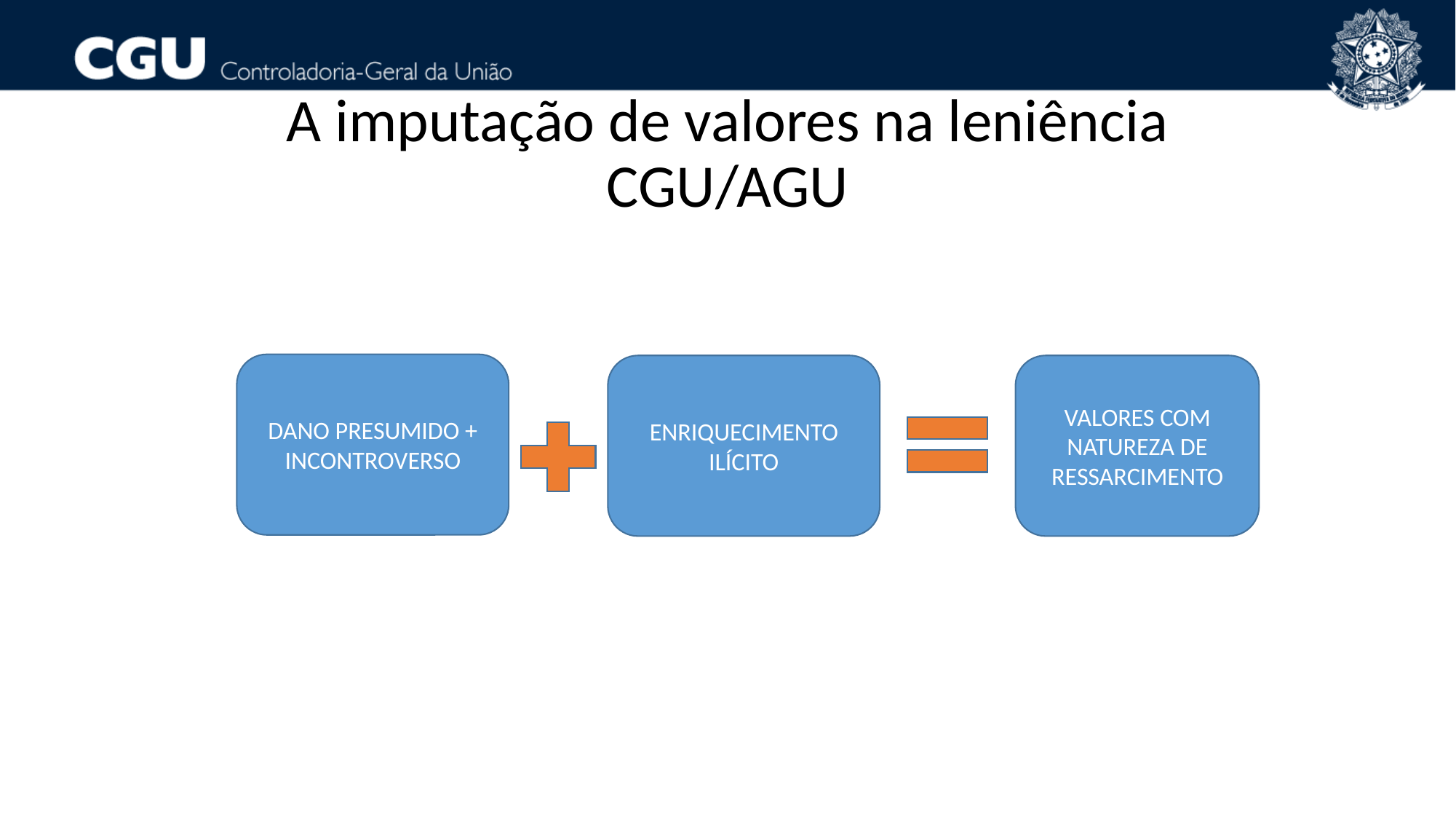

# A imputação de valores na leniência CGU/AGU
DANO PRESUMIDO + INCONTROVERSO
ENRIQUECIMENTO ILÍCITO
VALORES COM NATUREZA DE RESSARCIMENTO